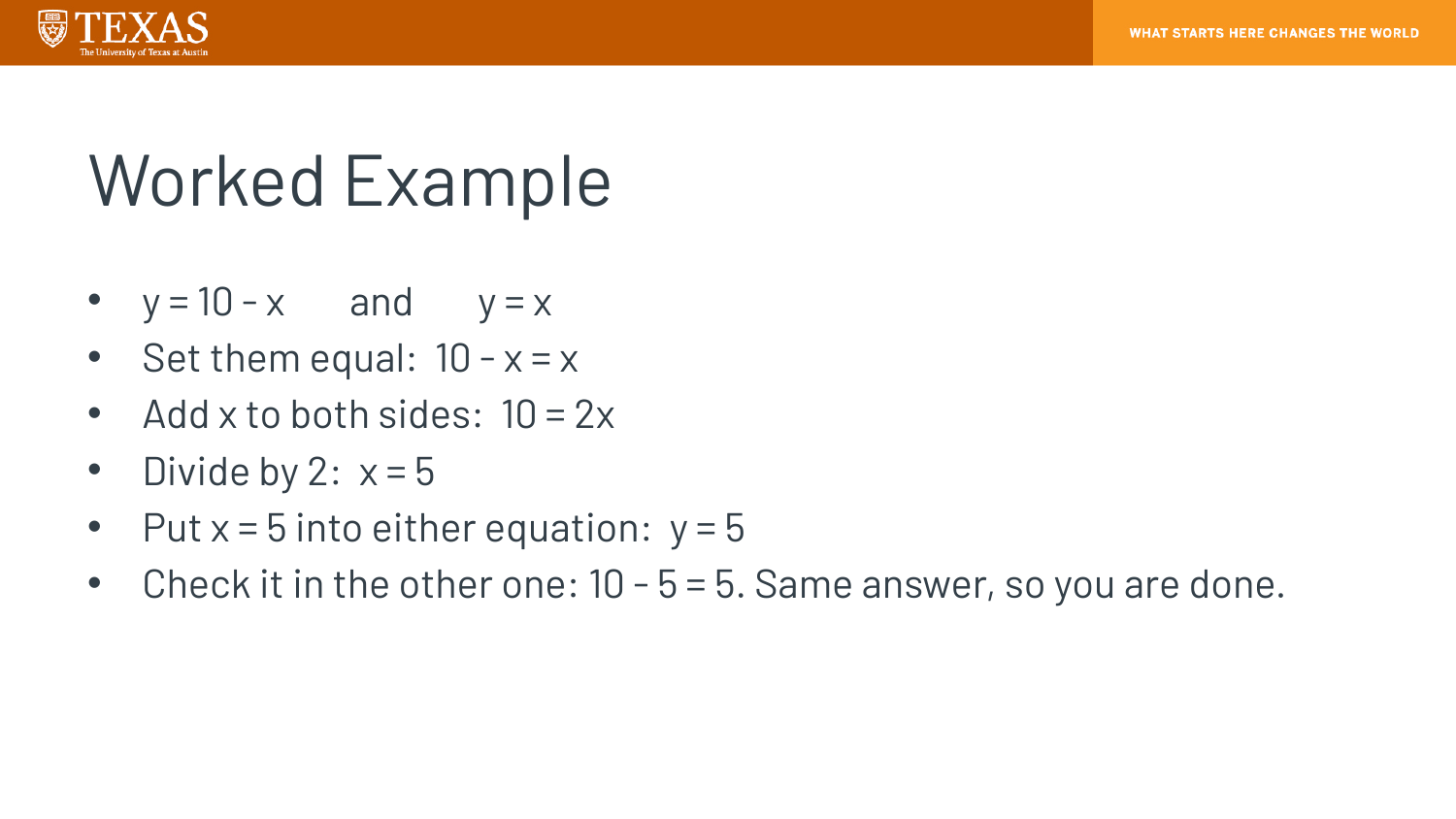

# Worked Example
y = 10 - x        and        y = x
Set them equal:  10 - x = x
Add x to both sides:  10 = 2x
Divide by 2:  x = 5
Put x = 5 into either equation:  y = 5
Check it in the other one: 10 - 5 = 5. Same answer, so you are done.